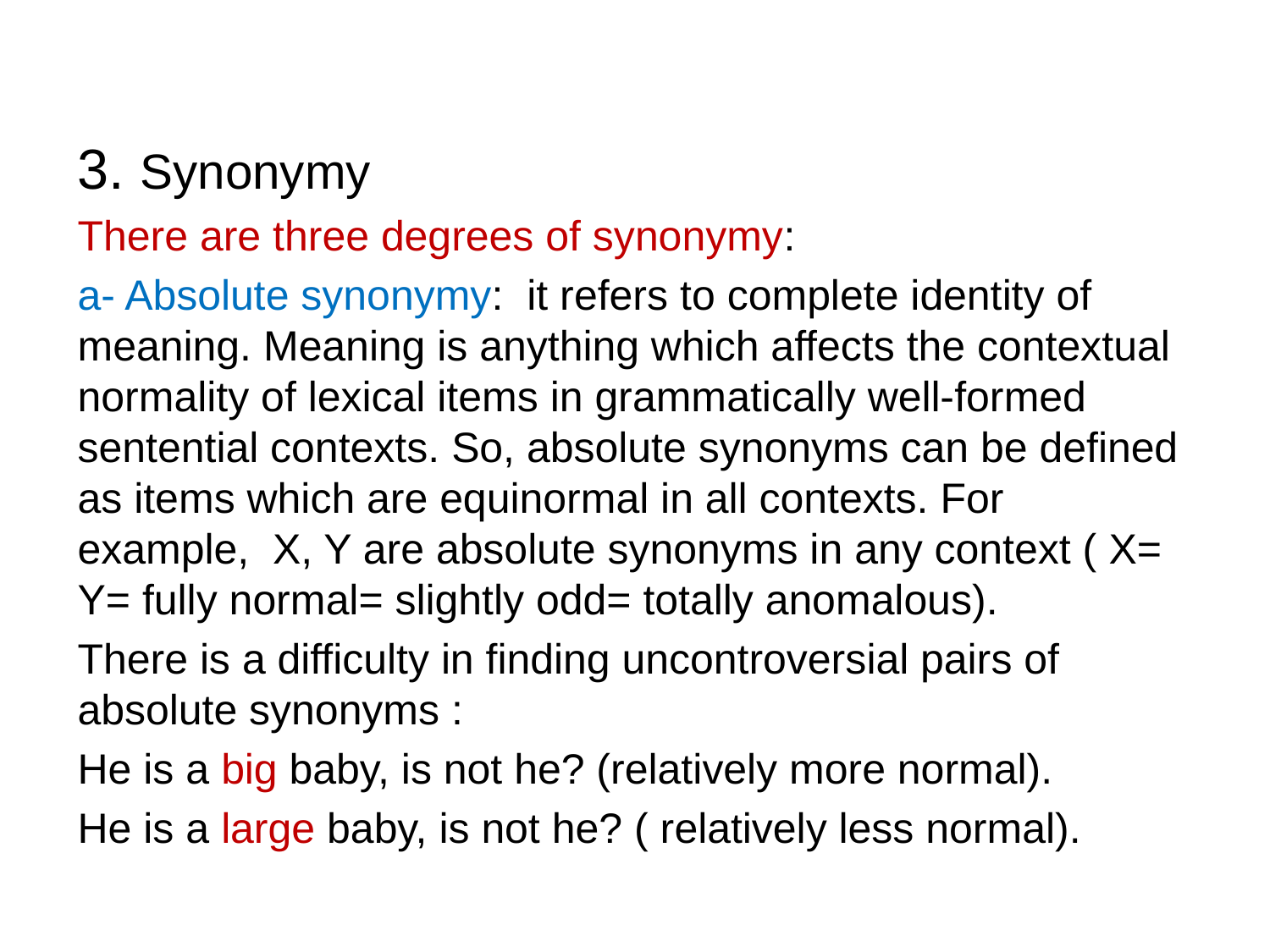

#
3. Synonymy
There are three degrees of synonymy:
a- Absolute synonymy:  it refers to complete identity of meaning. Meaning is anything which affects the contextual normality of lexical items in grammatically well-formed sentential contexts. So, absolute synonyms can be defined as items which are equinormal in all contexts. For example,  X, Y are absolute synonyms in any context ( X= Y= fully normal= slightly odd= totally anomalous).
There is a difficulty in finding uncontroversial pairs of absolute synonyms :
He is a big baby, is not he? (relatively more normal).
He is a large baby, is not he? ( relatively less normal).